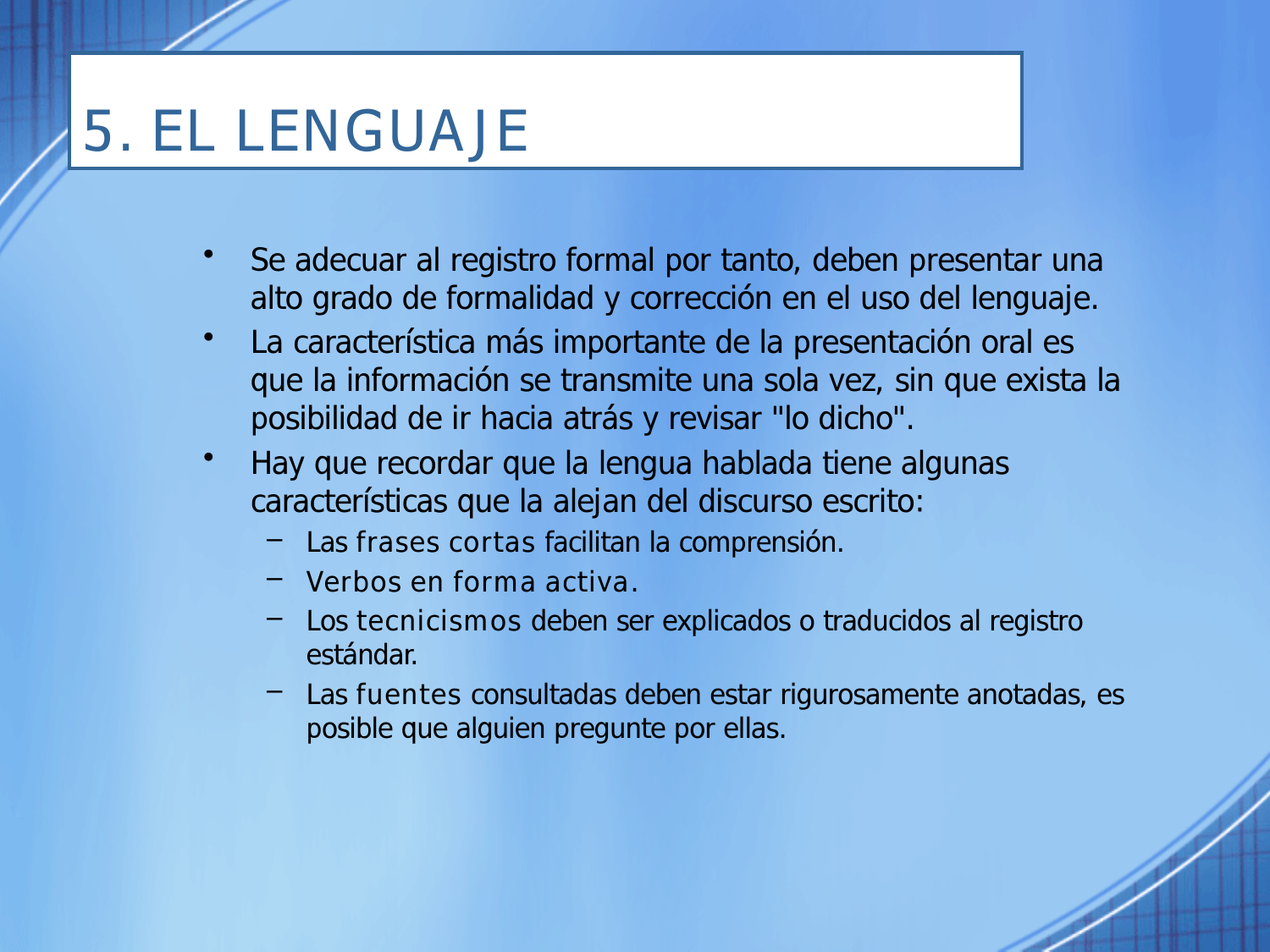

# 5. EL LENGUAJE
Se adecuar al registro formal por tanto, deben presentar una alto grado de formalidad y corrección en el uso del lenguaje.
La característica más importante de la presentación oral es que la información se transmite una sola vez, sin que exista la posibilidad de ir hacia atrás y revisar "lo dicho".
Hay que recordar que la lengua hablada tiene algunas características que la alejan del discurso escrito:
Las frases cortas facilitan la comprensión.
Verbos en forma activa.
Los tecnicismos deben ser explicados o traducidos al registro estándar.
Las fuentes consultadas deben estar rigurosamente anotadas, es posible que alguien pregunte por ellas.